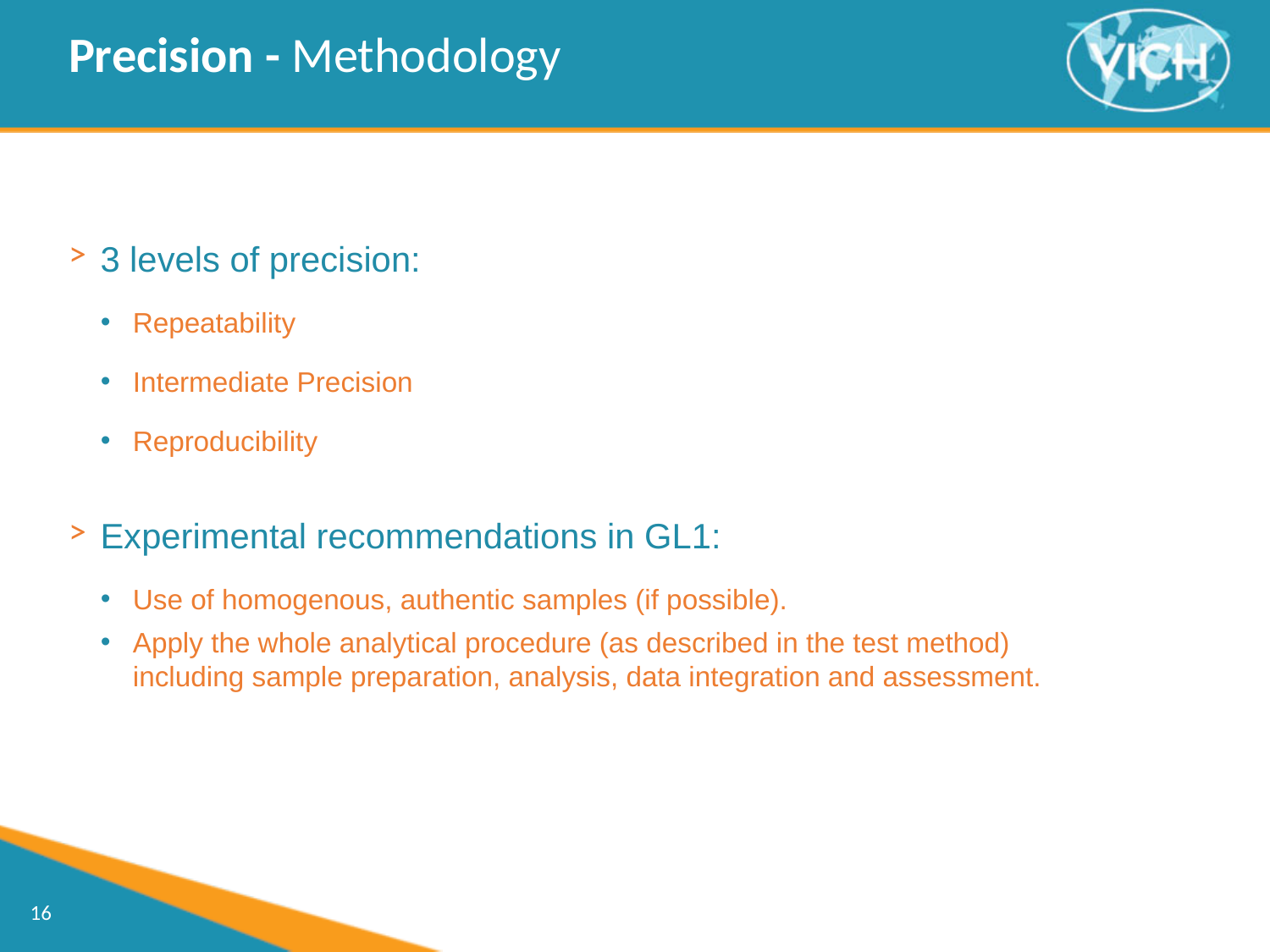

Precision - Methodology
3 levels of precision:
Repeatability
Intermediate Precision
Reproducibility
Experimental recommendations in GL1:
Use of homogenous, authentic samples (if possible).
Apply the whole analytical procedure (as described in the test method) including sample preparation, analysis, data integration and assessment.